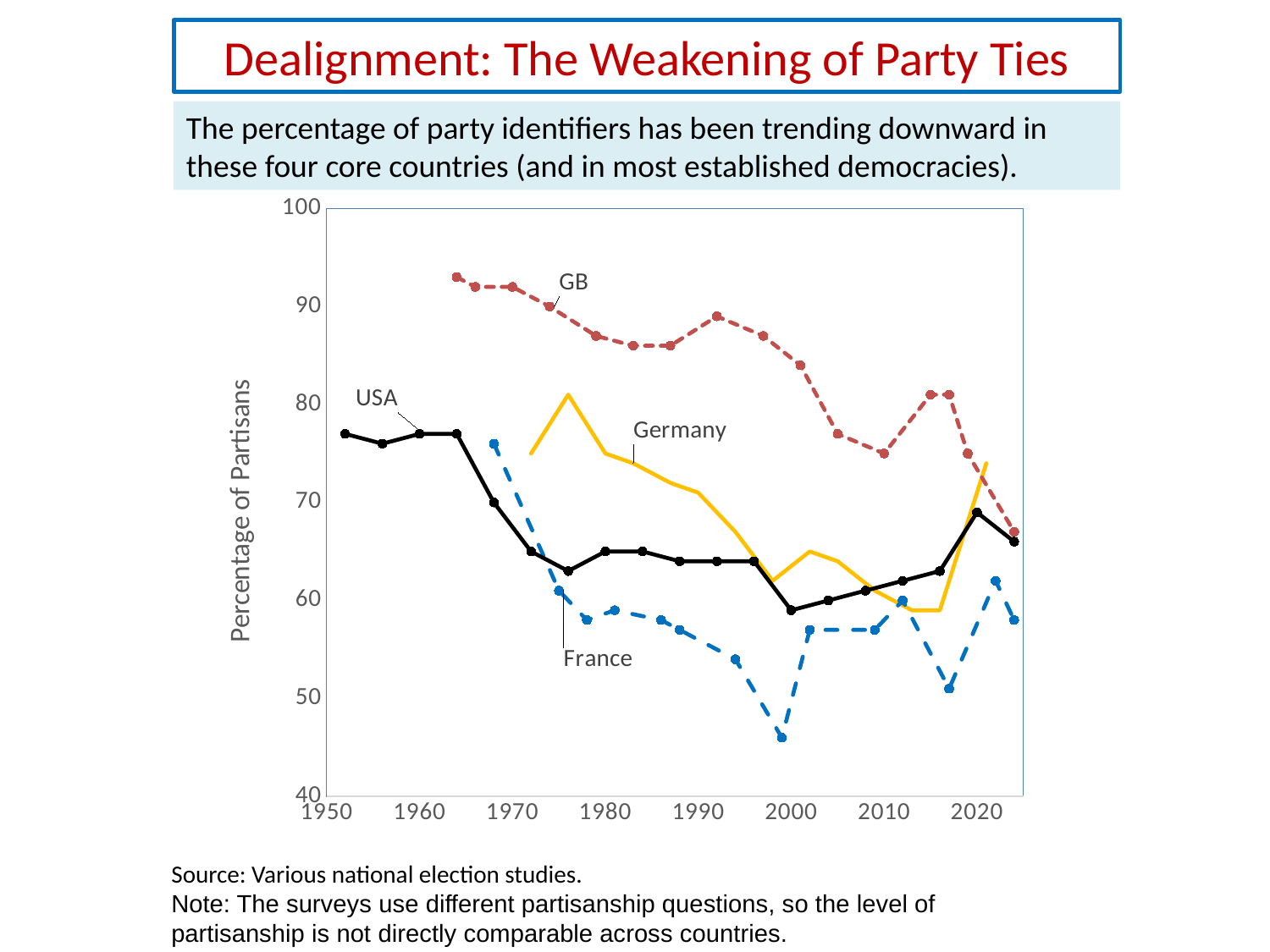

Dealignment: The Weakening of Party Ties
The percentage of party identifiers has been trending downward in these four core countries (and in most established democracies).

### Chart

| Category | USA | GB | F | FRG |
|---|---|---|---|---|
Source: Various national election studies.
Note: The surveys use different partisanship questions, so the level of partisanship is not directly comparable across countries.